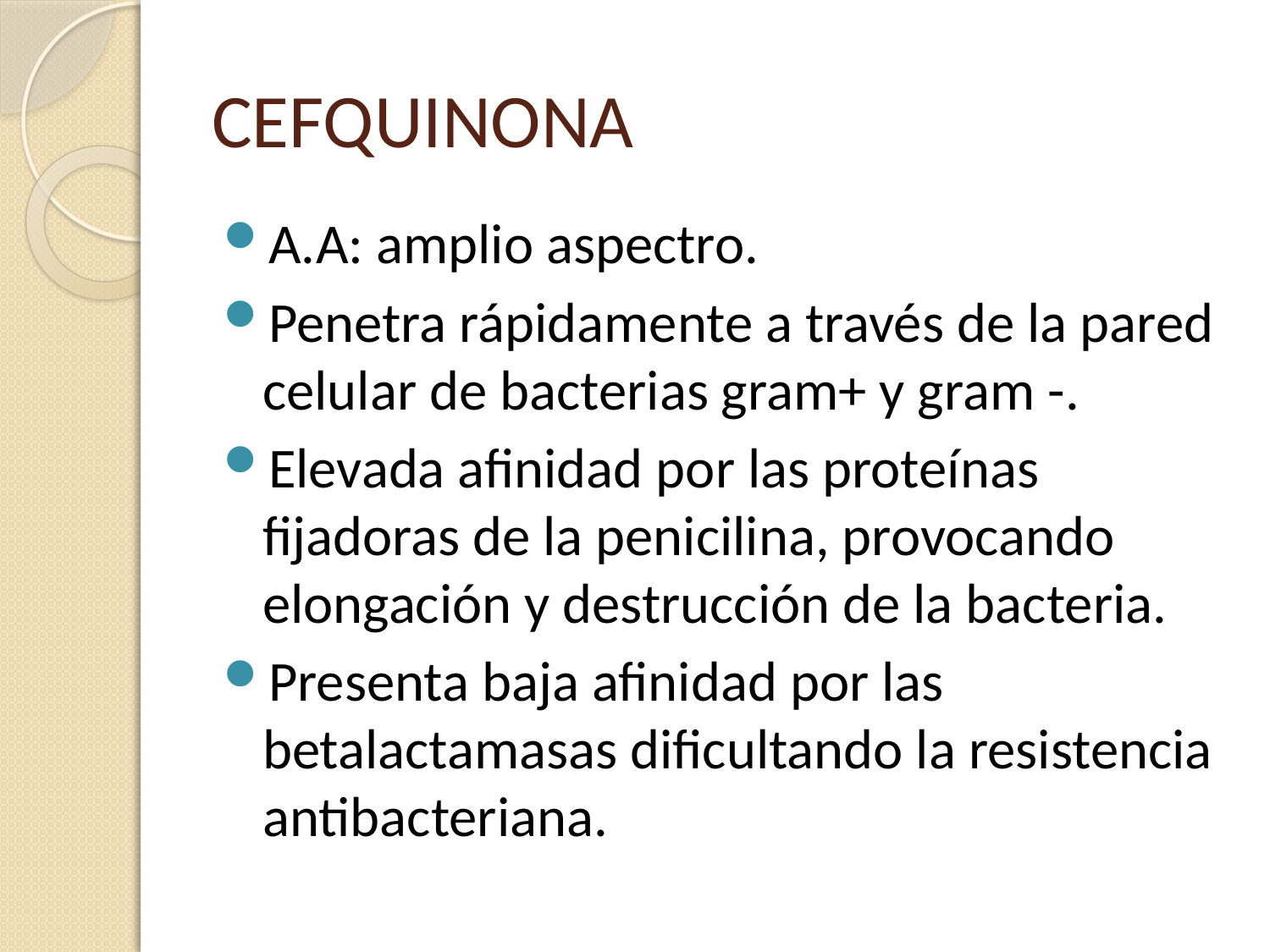

# CEFQUINONA
A.A: amplio aspectro.
Penetra rápidamente a través de la pared celular de bacterias gram+ y gram -.
Elevada afinidad por las proteínas fijadoras de la penicilina, provocando elongación y destrucción de la bacteria.
Presenta baja afinidad por las betalactamasas dificultando la resistencia antibacteriana.